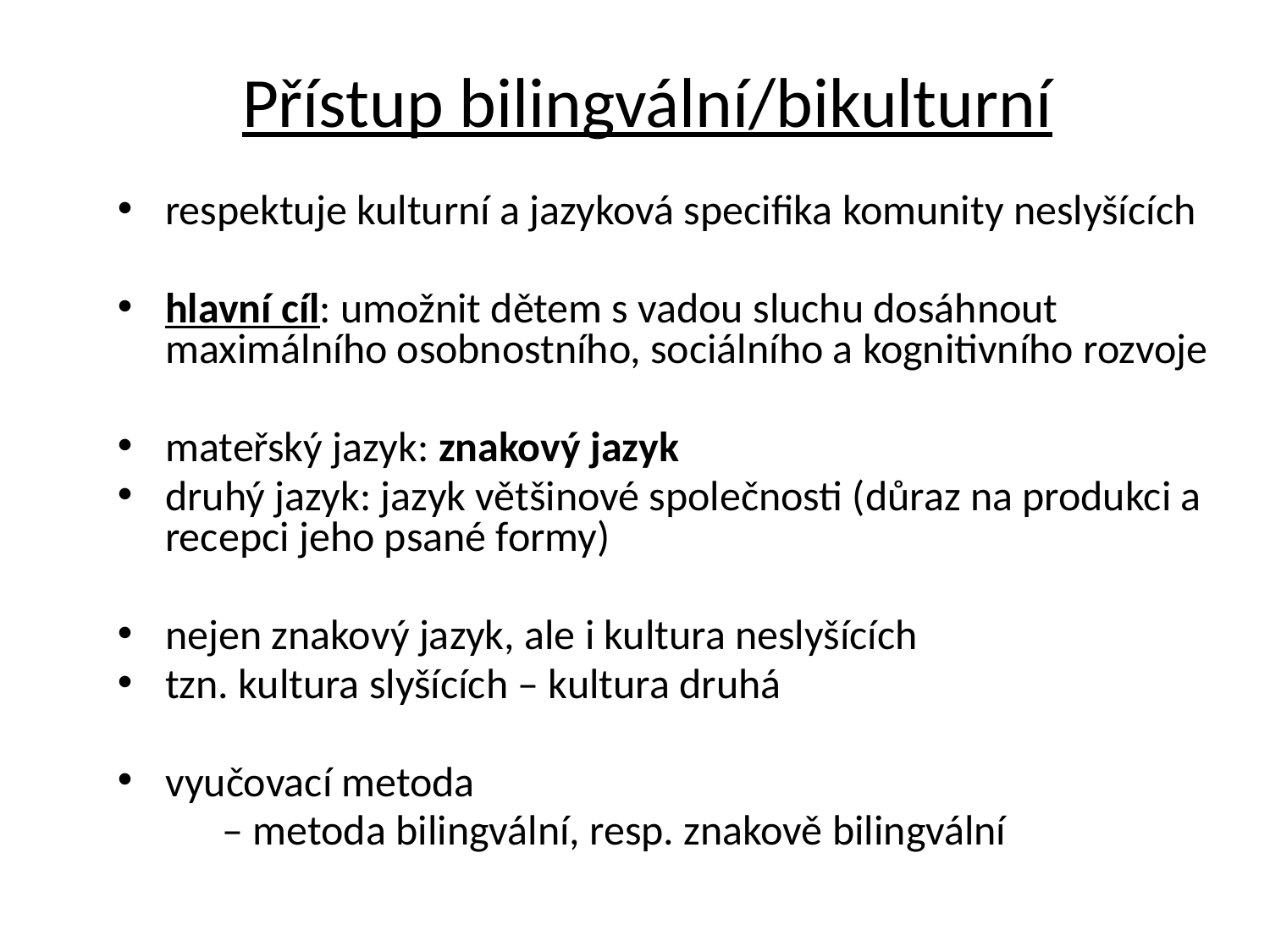

# Přístup bilingvální/bikulturní
respektuje kulturní a jazyková specifika komunity neslyšících

hlavní cíl: umožnit dětem s vadou sluchu dosáhnout maximálního osobnostního, sociálního a kognitivního rozvoje

mateřský jazyk: znakový jazyk
druhý jazyk: jazyk většinové společnosti (důraz na produkci a recepci jeho psané formy)

nejen znakový jazyk, ale i kultura neslyšících
tzn. kultura slyšících – kultura druhá

vyučovací metoda
           – metoda bilingvální, resp. znakově bilingvální